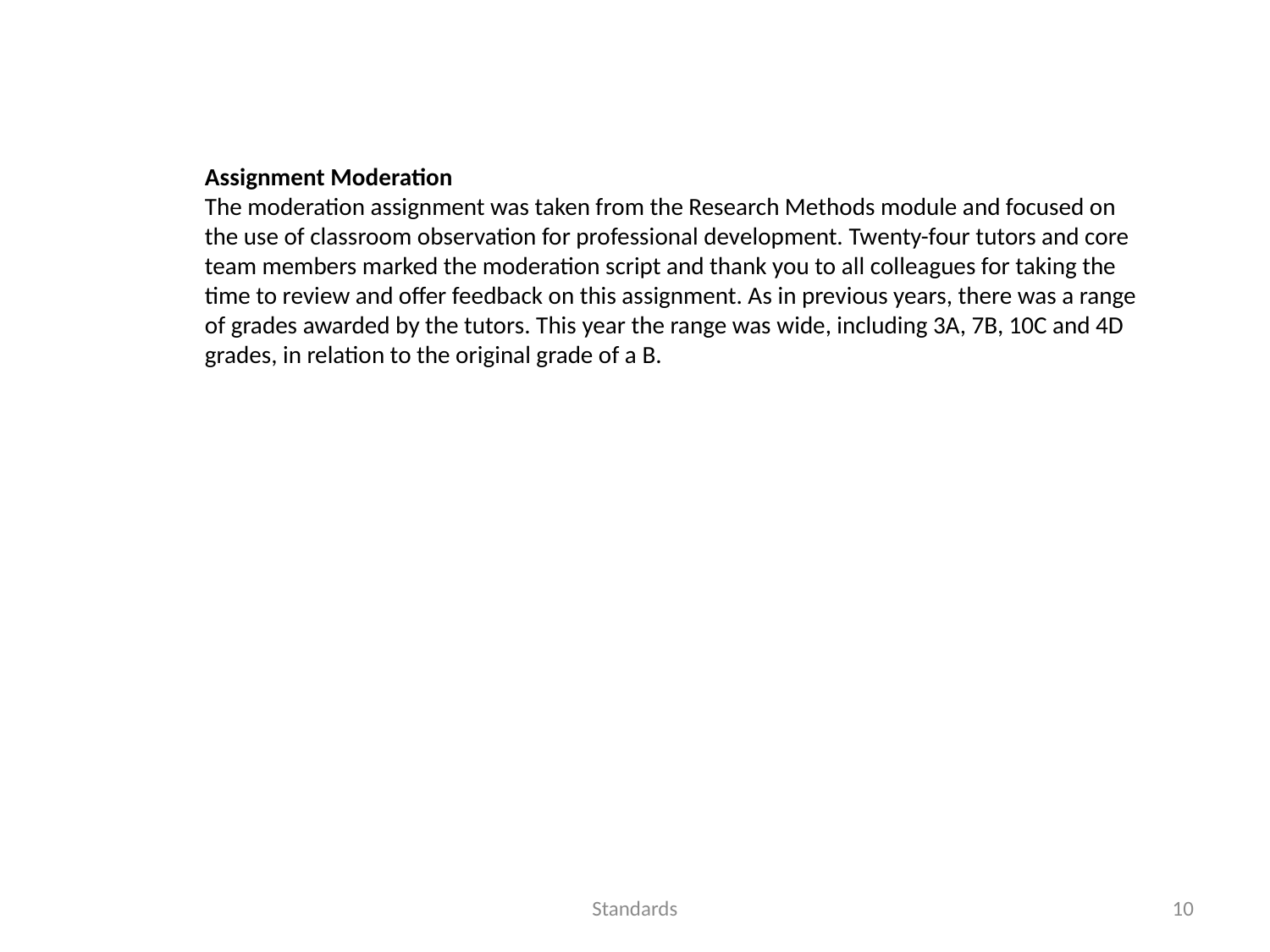

Assignment Moderation
The moderation assignment was taken from the Research Methods module and focused on the use of classroom observation for professional development. Twenty-four tutors and core team members marked the moderation script and thank you to all colleagues for taking the time to review and offer feedback on this assignment. As in previous years, there was a range of grades awarded by the tutors. This year the range was wide, including 3A, 7B, 10C and 4D grades, in relation to the original grade of a B.

Standards
10